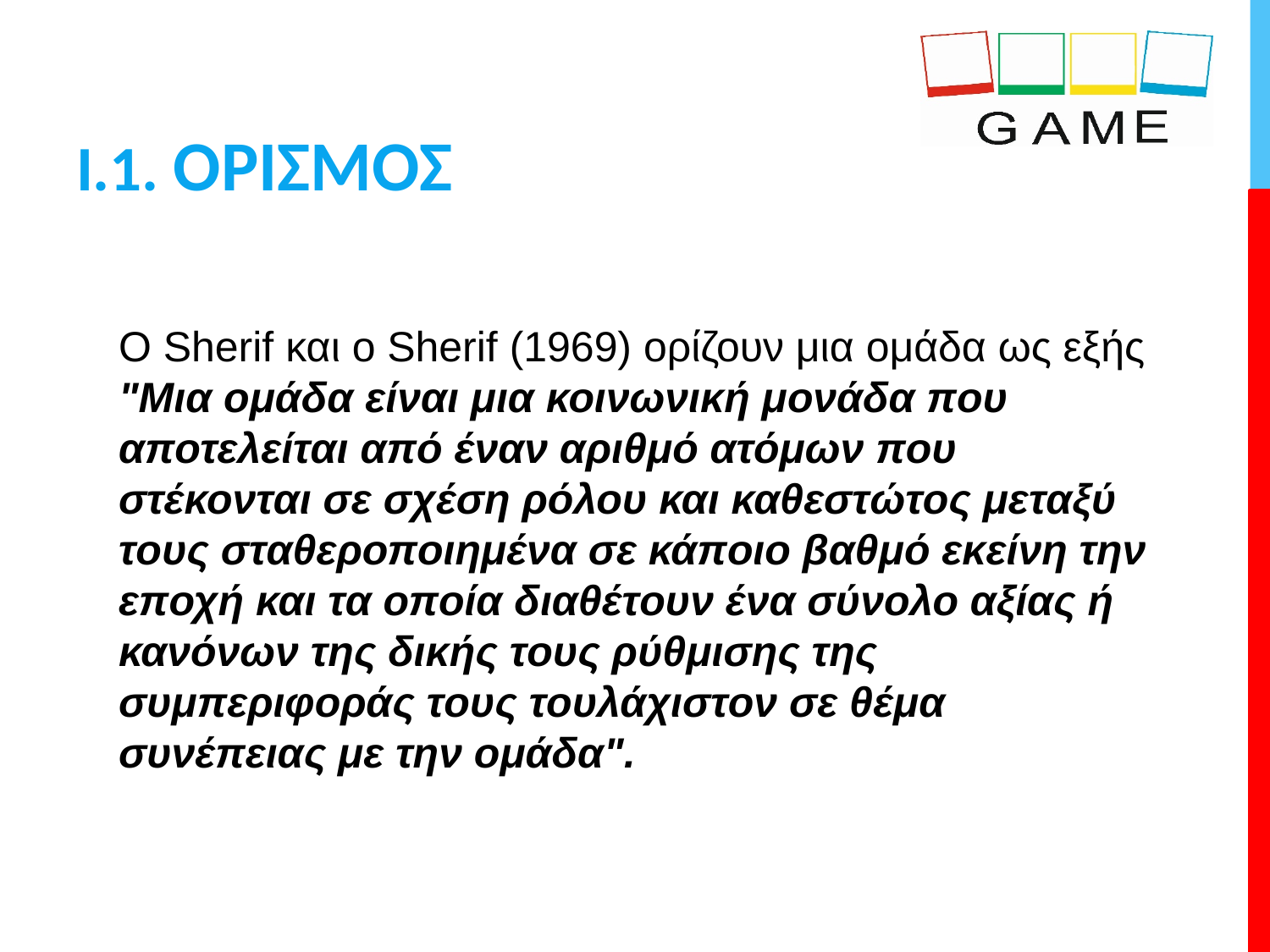

# I.1. ΟΡΙΣΜΟΣ

Ο Sherif και ο Sherif (1969) ορίζουν μια ομάδα ως εξής "Μια ομάδα είναι μια κοινωνική μονάδα που αποτελείται από έναν αριθμό ατόμων που στέκονται σε σχέση ρόλου και καθεστώτος μεταξύ τους σταθεροποιημένα σε κάποιο βαθμό εκείνη την εποχή και τα οποία διαθέτουν ένα σύνολο αξίας ή κανόνων της δικής τους ρύθμισης της συμπεριφοράς τους τουλάχιστον σε θέμα συνέπειας με την ομάδα".